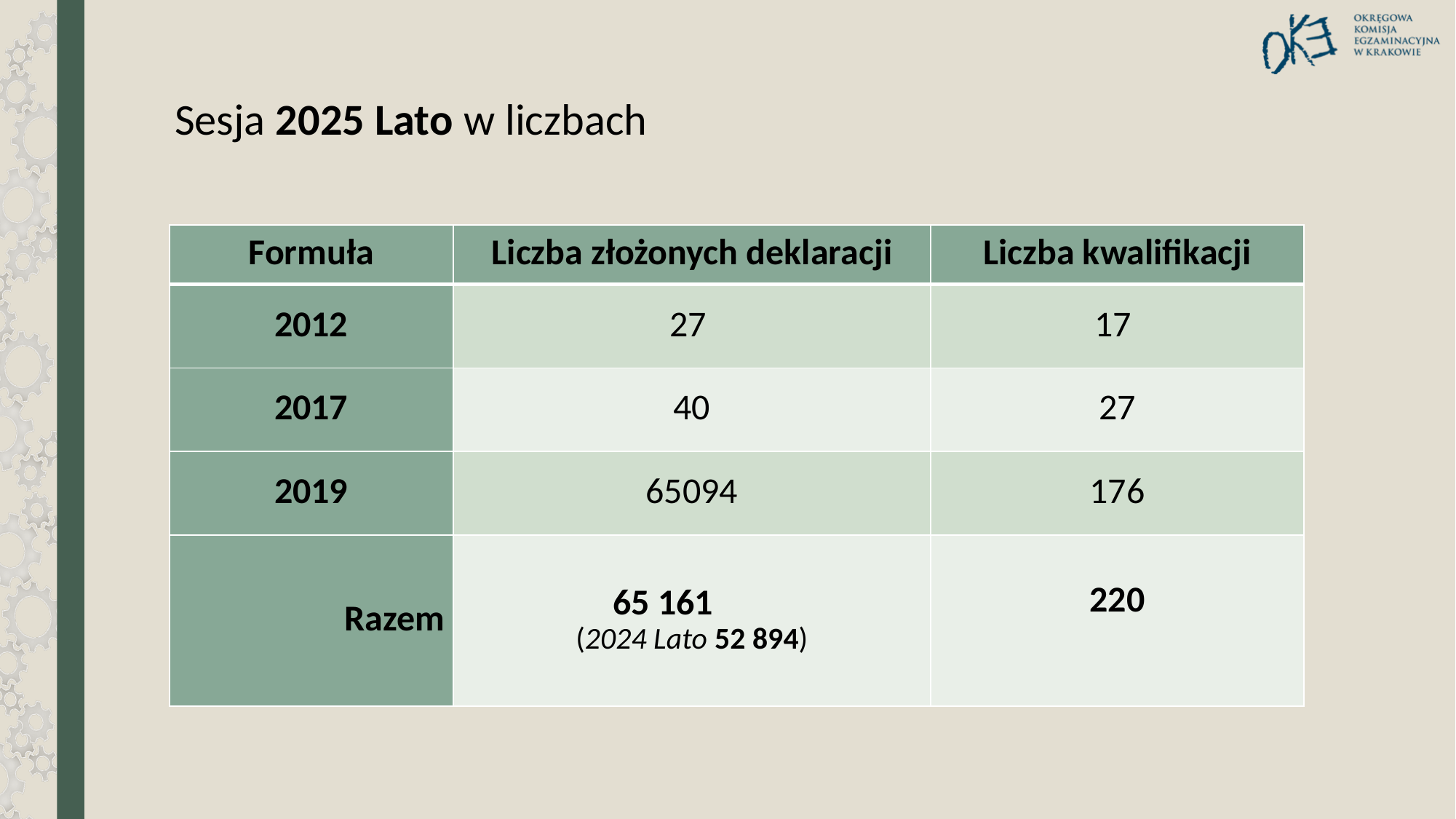

# Sesja 2025 Lato w liczbach
| Formuła | Liczba złożonych deklaracji | Liczba kwalifikacji |
| --- | --- | --- |
| 2012 | 27 | 17 |
| 2017 | 40 | 27 |
| 2019 | 65094 | 176 |
| Razem | 65 161 (2024 Lato 52 894) | 220 |